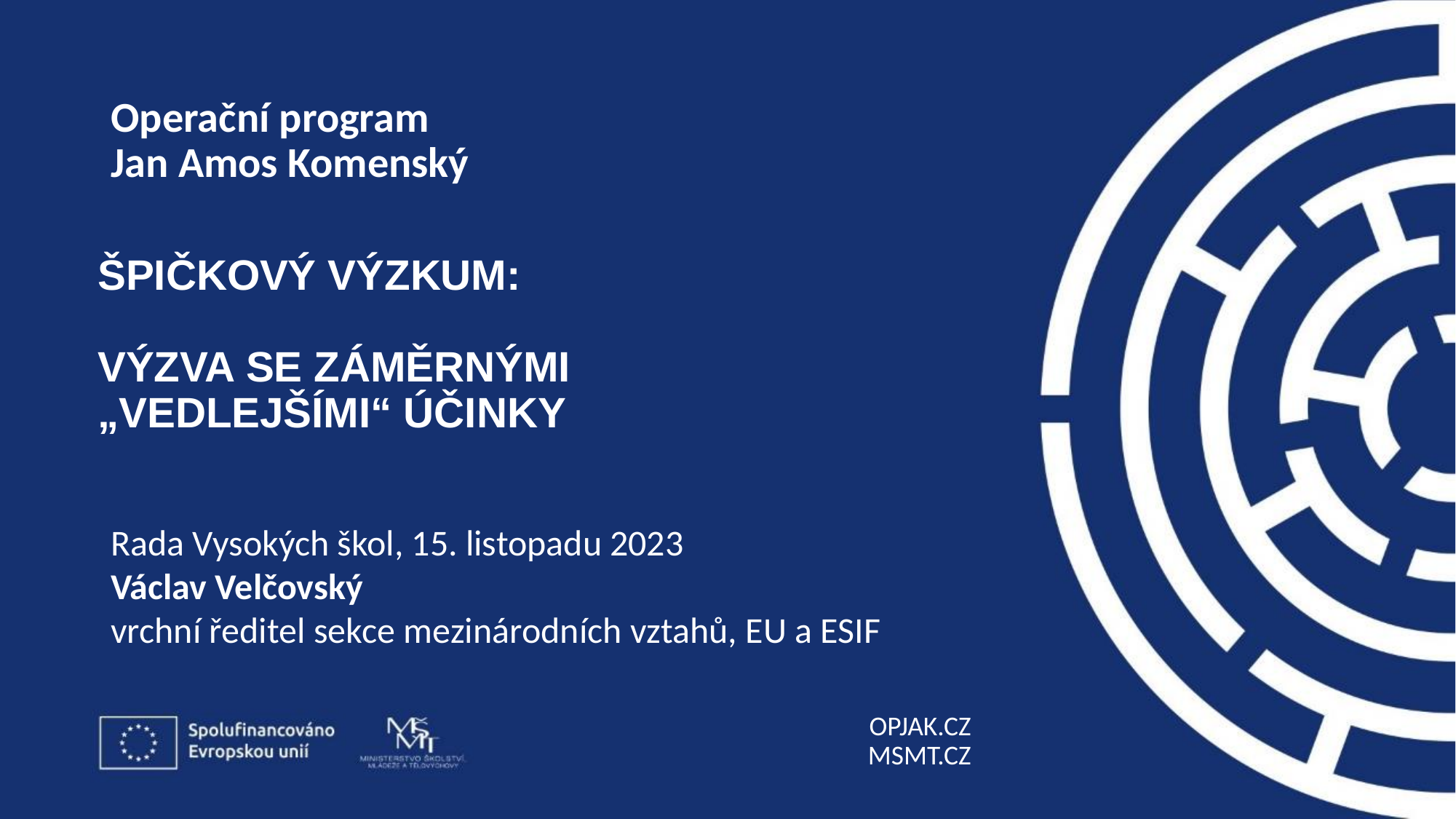

# Špičkový výzkum: výzva Se záměrnými „VEDLEJŠÍMI“ ÚČINKY
Rada Vysokých škol, 15. listopadu 2023
Václav Velčovský
vrchní ředitel sekce mezinárodních vztahů, EU a ESIF